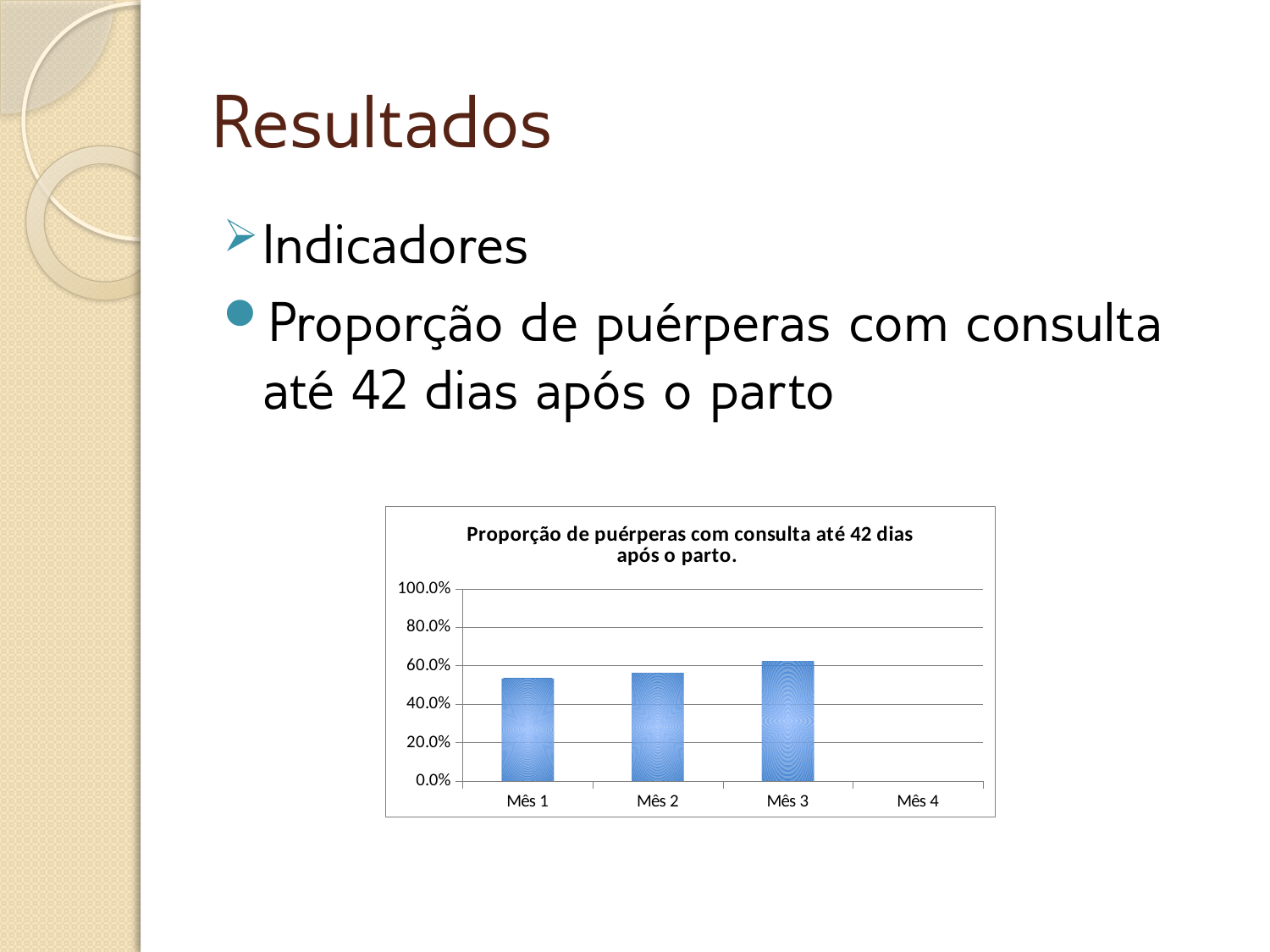

# Resultados
Indicadores
Proporção de puérperas com consulta até 42 dias após o parto

### Chart:

| Category | Proporção de puérperas com consulta até 42 dias após o parto.      |
|---|---|
| Mês 1 | 0.5333333333333333 |
| Mês 2 | 0.5625 |
| Mês 3 | 0.6250000000000009 |
| Mês 4 | 0.0 |